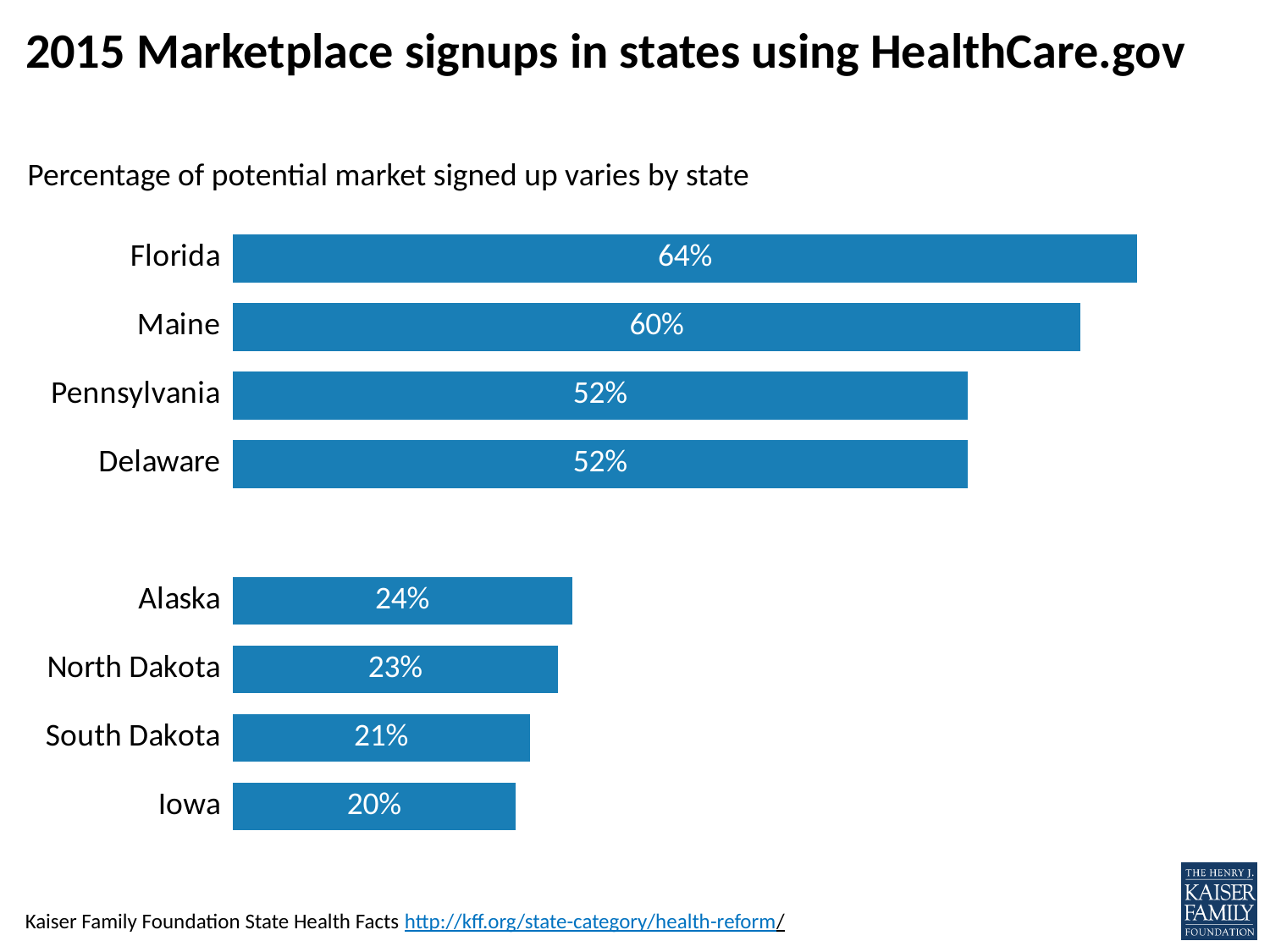

# 2015 Marketplace signups in states using HealthCare.gov
Percentage of potential market signed up varies by state

### Chart

| Category | Percent of Market Enrolled |
|---|---|
| Iowa | 0.2 |
| South Dakota | 0.21 |
| North Dakota | 0.23 |
| Alaska | 0.24 |
|  | None |
| Delaware | 0.52 |
| Pennsylvania | 0.52 |
| Maine | 0.6 |
| Florida | 0.64 |
Kaiser Family Foundation State Health Facts http://kff.org/state-category/health-reform/